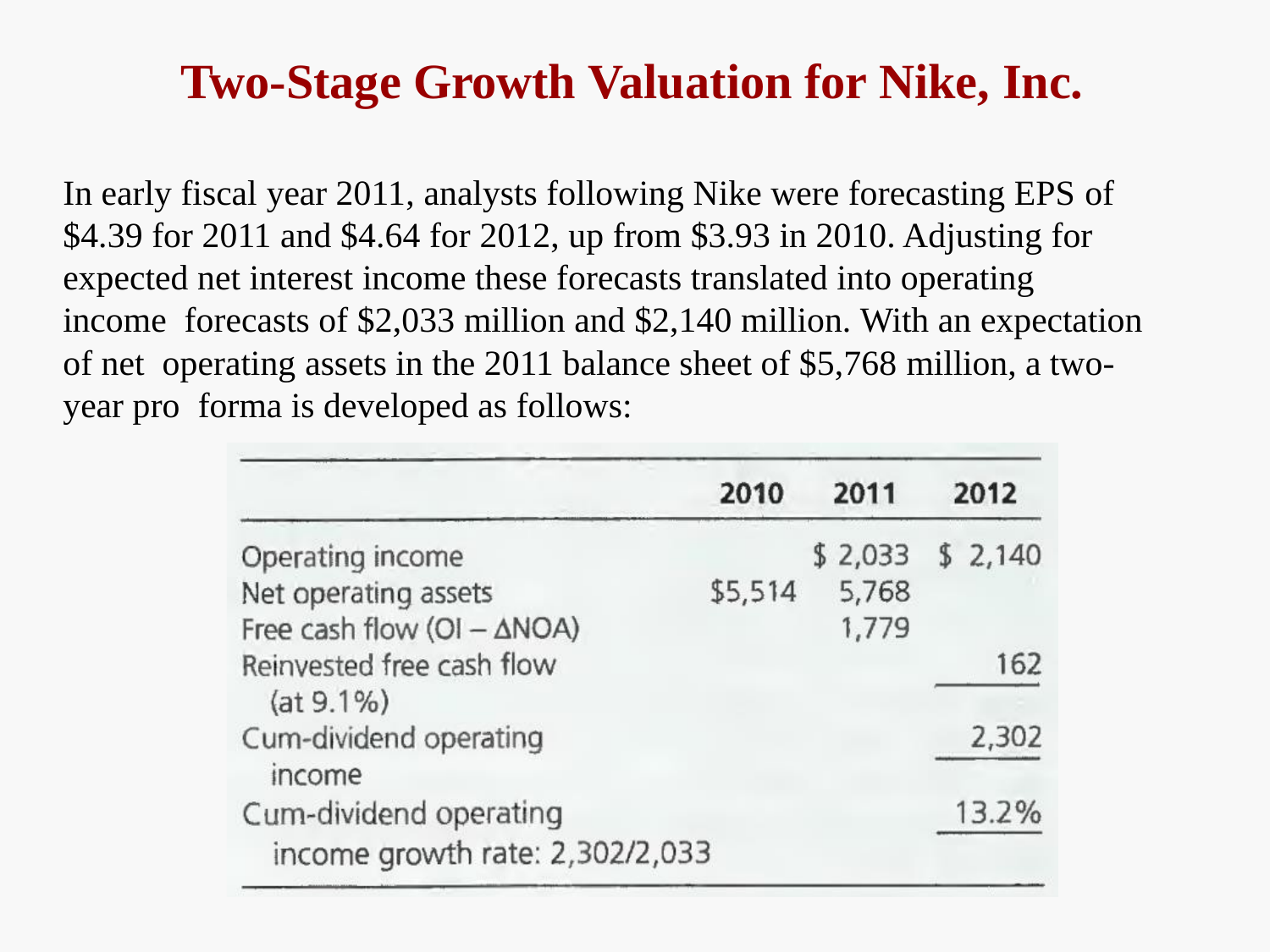

# Two-Stage Growth Valuation for Nike, Inc.
In early fiscal year 2011, analysts following Nike were forecasting EPS of
$4.39 for 2011 and $4.64 for 2012, up from $3.93 in 2010. Adjusting for  expected net interest income these forecasts translated into operating income  forecasts of $2,033 million and $2,140 million. With an expectation of net  operating assets in the 2011 balance sheet of $5,768 million, a two-year pro  forma is developed as follows: